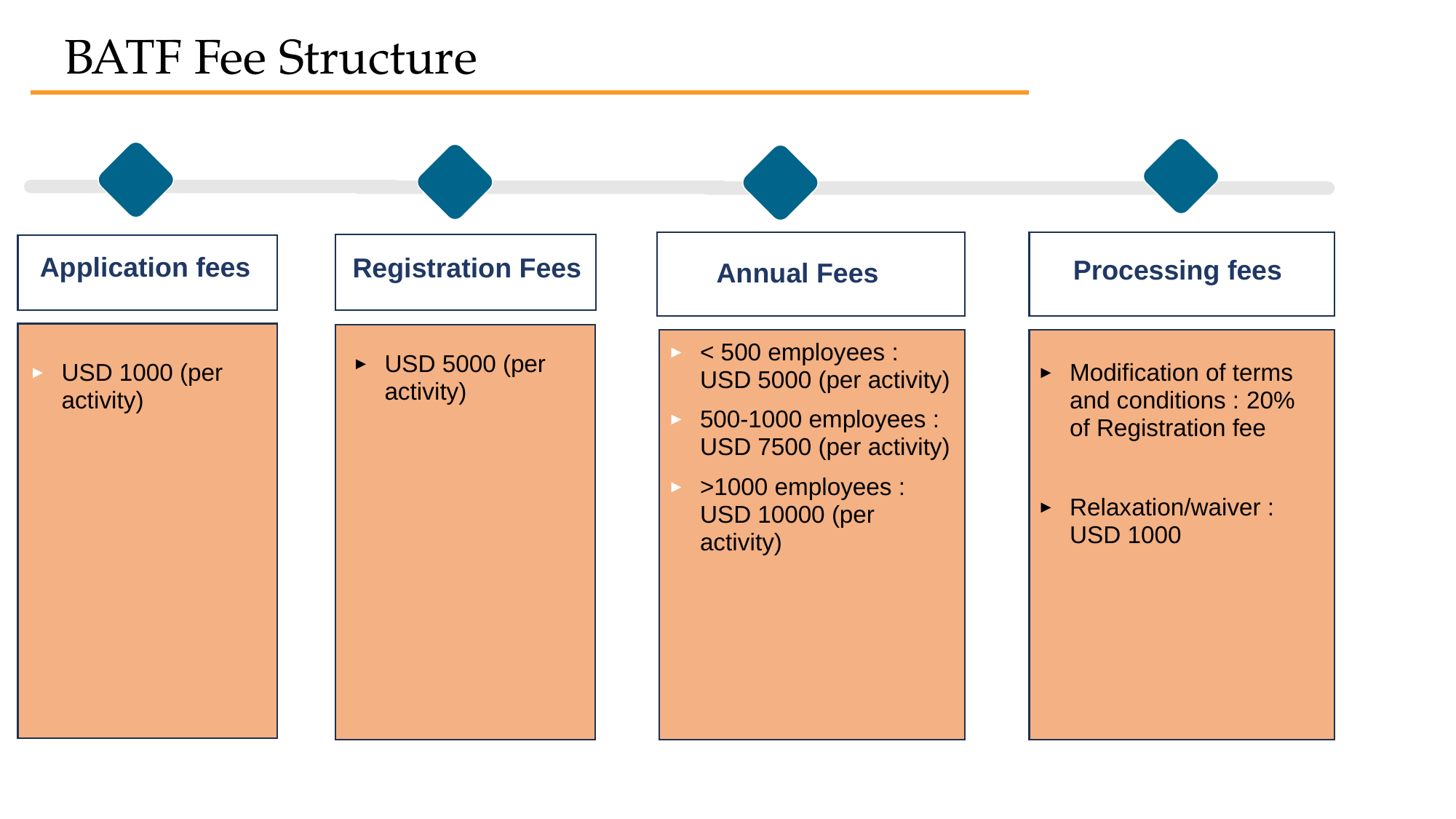

BATF Fee Structure

Application fees
Processing fees
Registration Fees
Annual Fees

< 500 employees : USD 5000 (per activity)
500-1000 employees : USD 7500 (per activity)
>1000 employees : USD 10000 (per activity)

USD 5000 (per activity)
USD 1000 (per activity)
Modification of terms and conditions : 20% of Registration fee

Relaxation/waiver : USD 1000